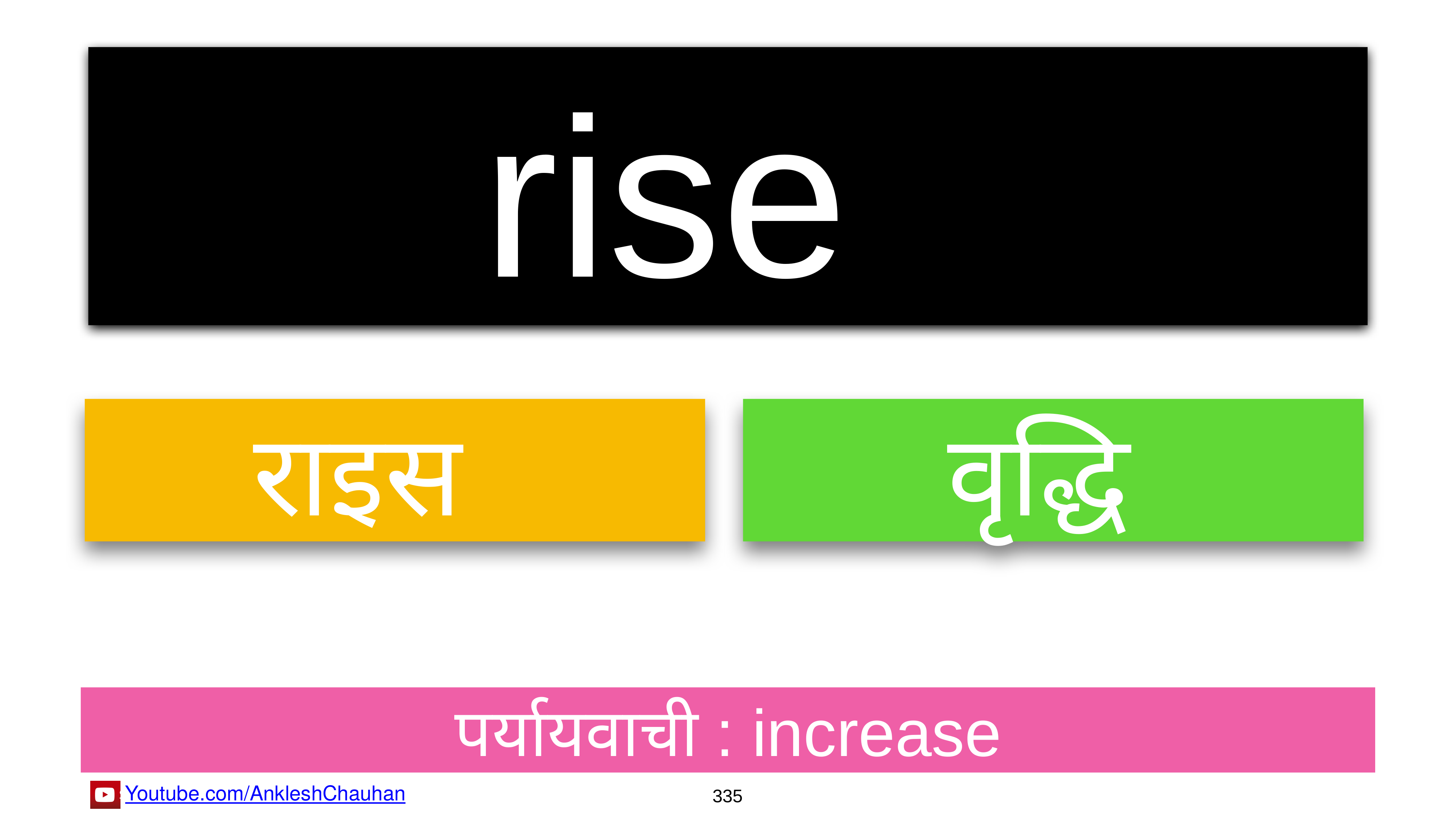

rise
राइस
वृद्धि
पर्यायवाची : increase
335